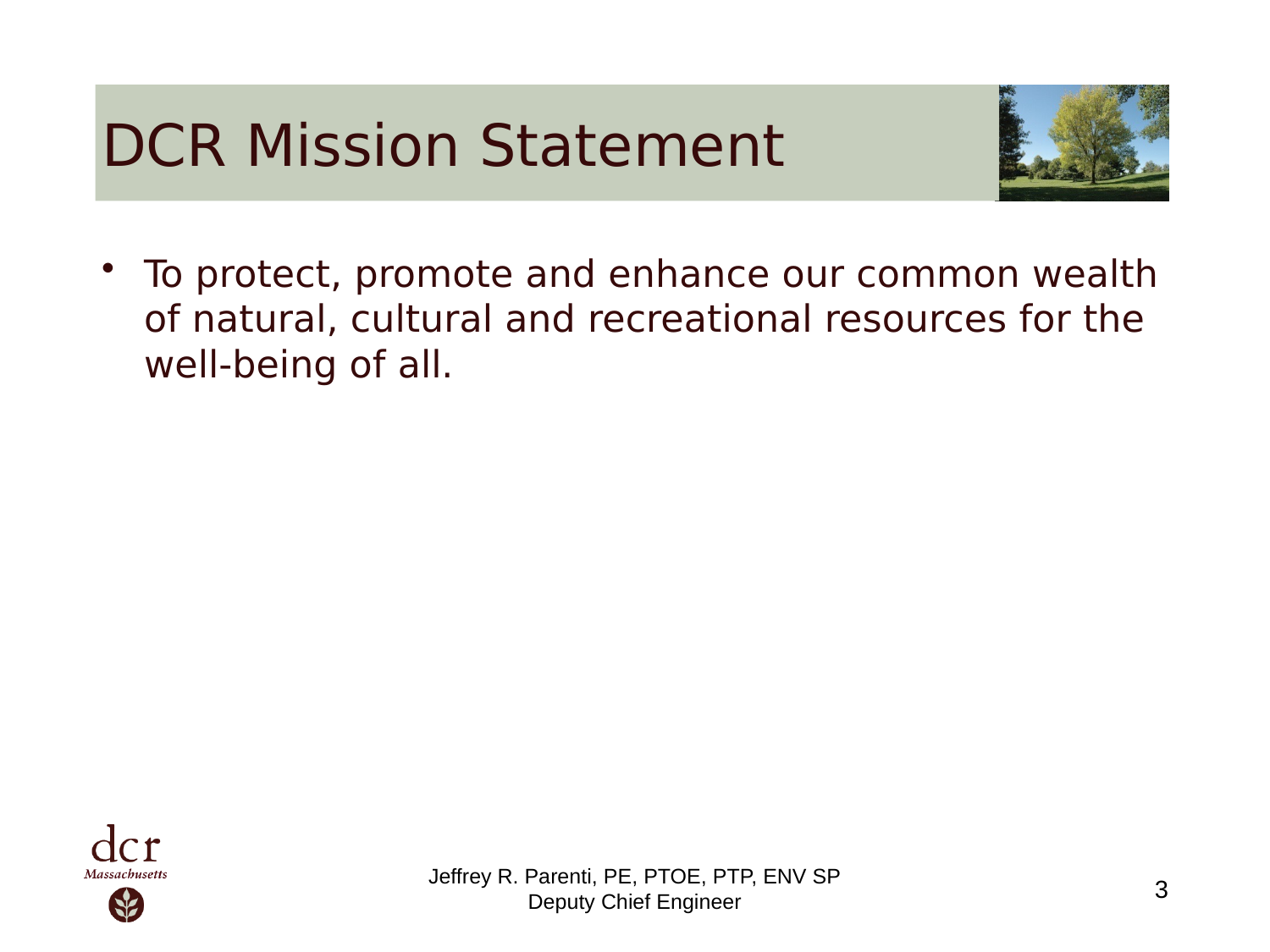

# DCR Mission Statement
To protect, promote and enhance our common wealth of natural, cultural and recreational resources for the well-being of all.

3